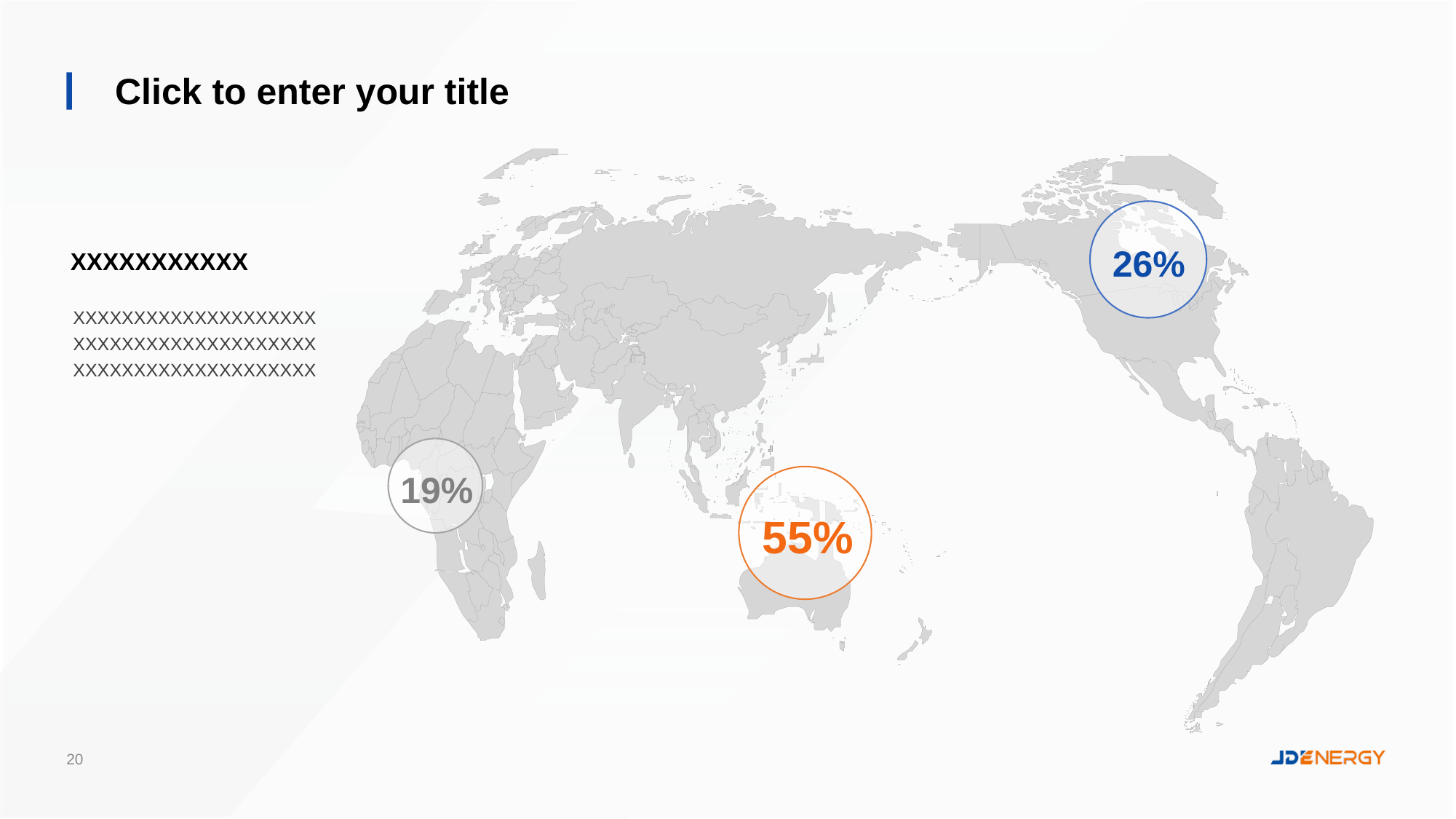

Click to enter your title

26%
XXXXXXXXXXX
XXXXXXXXXXXXXXXXXXXX
XXXXXXXXXXXXXXXXXXXX
XXXXXXXXXXXXXXXXXXXX

19%

55%
20